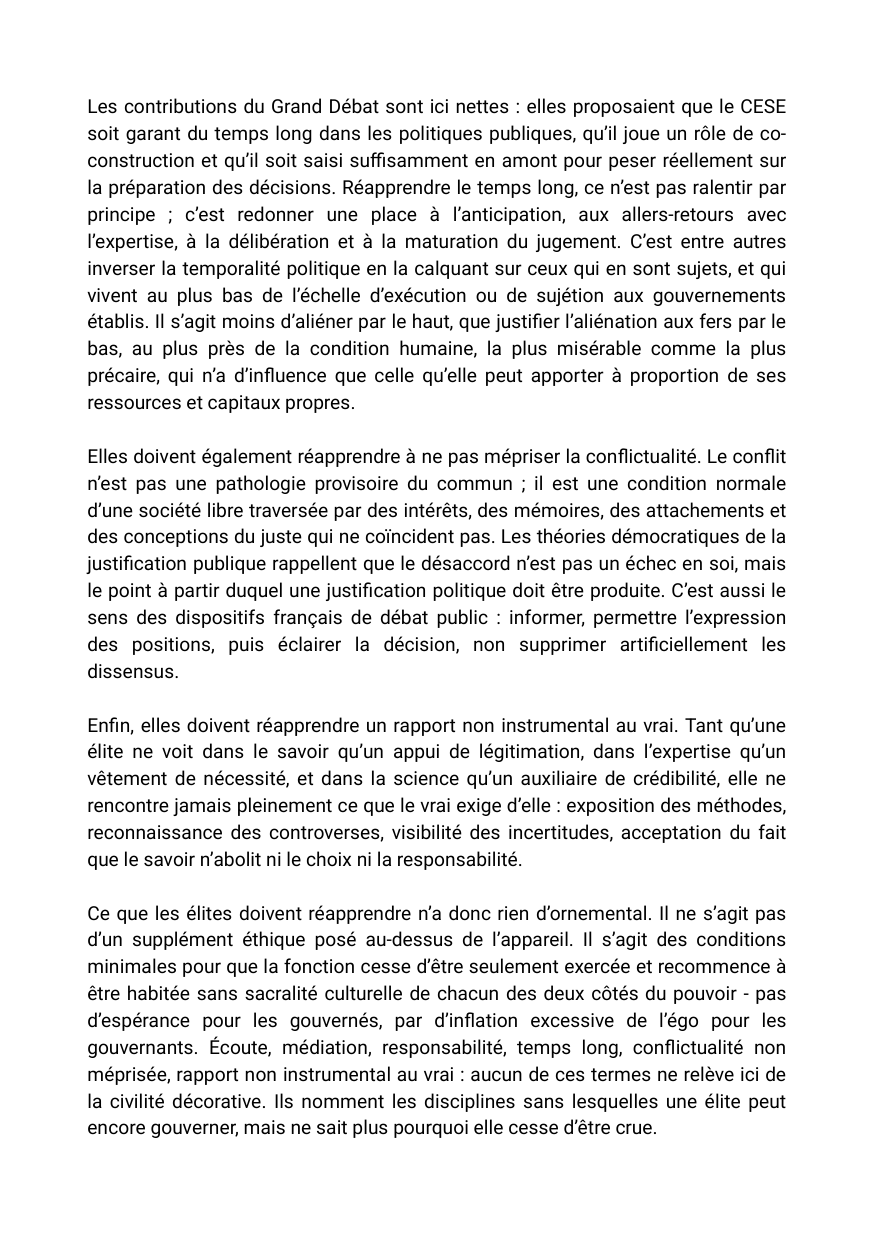

Les contributions du Grand Débat sont ici nettes : elles proposaient que le CESE soit garant du temps long dans les politiques publiques, qu’il joue un rôle de co-construction et qu’il soit saisi suffisamment en amont pour peser réellement sur la préparation des décisions. Réapprendre le temps long, ce n’est pas ralentir par principe ; c’est redonner une place à l’anticipation, aux allers-retours avec l’expertise, à la délibération et à la maturation du jugement. C’est entre autres inverser la temporalité politique en la calquant sur ceux qui en sont sujets, et qui vivent au plus bas de l’échelle d’exécution ou de sujétion aux gouvernements établis. Il s’agit moins d’aliéner par le haut, que justifier l’aliénation aux fers par le bas, au plus près de la condition humaine, la plus misérable comme la plus précaire, qui n’a d’influence que celle qu’elle peut apporter à proportion de ses ressources et capitaux propres.

Elles doivent également réapprendre à ne pas mépriser la conflictualité. Le conflit n’est pas une pathologie provisoire du commun ; il est une condition normale d’une société libre traversée par des intérêts, des mémoires, des attachements et des conceptions du juste qui ne coïncident pas. Les théories démocratiques de la justification publique rappellent que le désaccord n’est pas un échec en soi, mais le point à partir duquel une justification politique doit être produite. C’est aussi le sens des dispositifs français de débat public : informer, permettre l’expression des positions, puis éclairer la décision, non supprimer artificiellement les dissensus.

Enfin, elles doivent réapprendre un rapport non instrumental au vrai. Tant qu’une élite ne voit dans le savoir qu’un appui de légitimation, dans l’expertise qu’un vêtement de nécessité, et dans la science qu’un auxiliaire de crédibilité, elle ne rencontre jamais pleinement ce que le vrai exige d’elle : exposition des méthodes, reconnaissance des controverses, visibilité des incertitudes, acceptation du fait que le savoir n’abolit ni le choix ni la responsabilité.

Ce que les élites doivent réapprendre n’a donc rien d’ornemental. Il ne s’agit pas d’un supplément éthique posé au-dessus de l’appareil. Il s’agit des conditions minimales pour que la fonction cesse d’être seulement exercée et recommence à être habitée sans sacralité culturelle de chacun des deux côtés du pouvoir - pas d’espérance pour les gouvernés, par d’inflation excessive de l’égo pour les gouvernants. Écoute, médiation, responsabilité, temps long, conflictualité non méprisée, rapport non instrumental au vrai : aucun de ces termes ne relève ici de la civilité décorative. Ils nomment les disciplines sans lesquelles une élite peut encore gouverner, mais ne sait plus pourquoi elle cesse d’être crue.